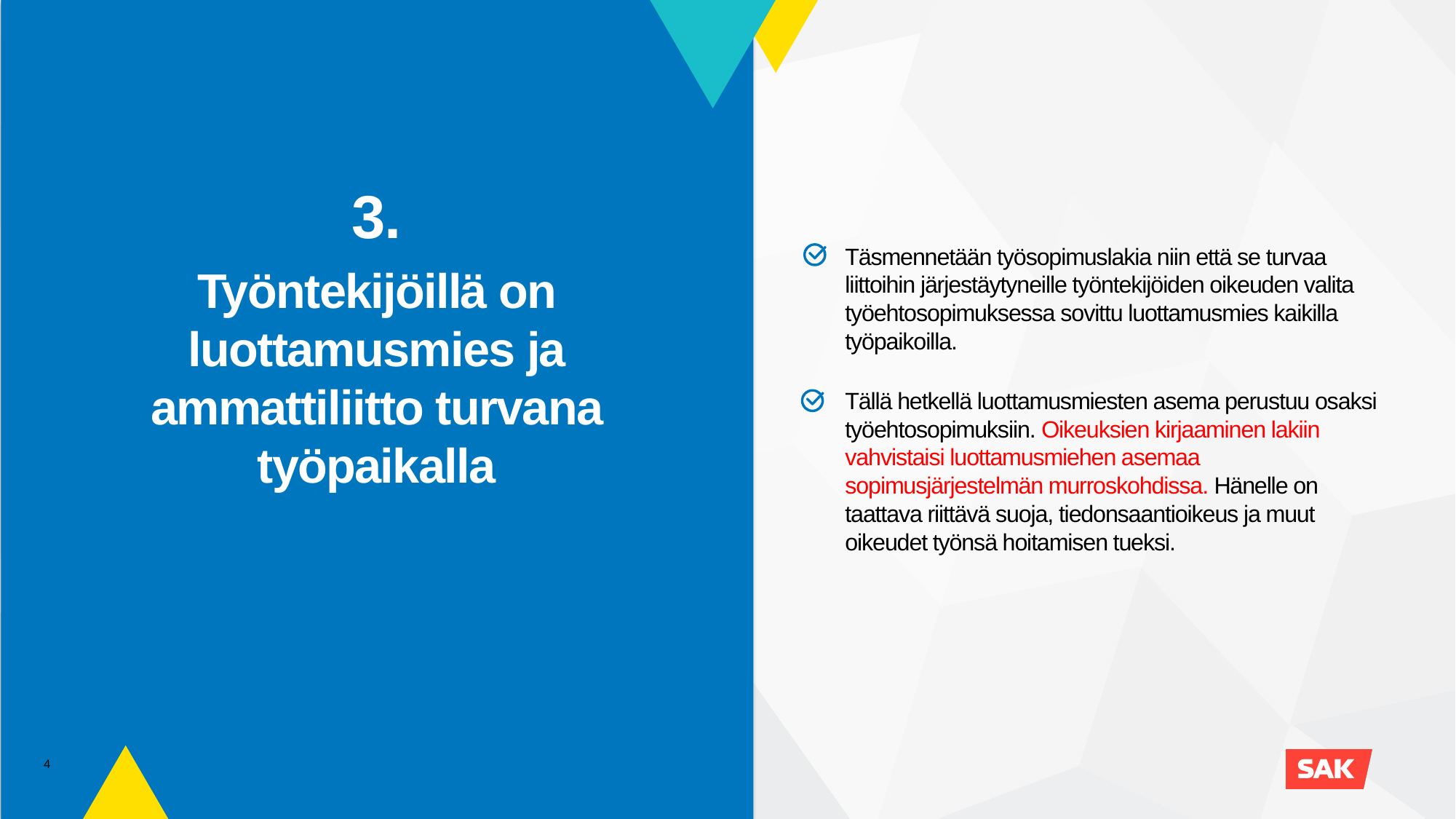

3.
Työntekijöillä on luottamusmies ja ammattiliitto turvana työpaikalla
Täsmennetään työsopimuslakia niin että se turvaa liittoihin järjestäytyneille työntekijöiden oikeuden valita työehtosopimuksessa sovittu luottamusmies kaikilla työpaikoilla.

Tällä hetkellä luottamusmiesten asema perustuu osaksi työehtosopimuksiin. Oikeuksien kirjaaminen lakiin vahvistaisi luottamusmiehen asemaa sopimusjärjestelmän murroskohdissa. Hänelle on taattava riittävä suoja, tiedonsaantioikeus ja muut oikeudet työnsä hoitamisen tueksi.

4